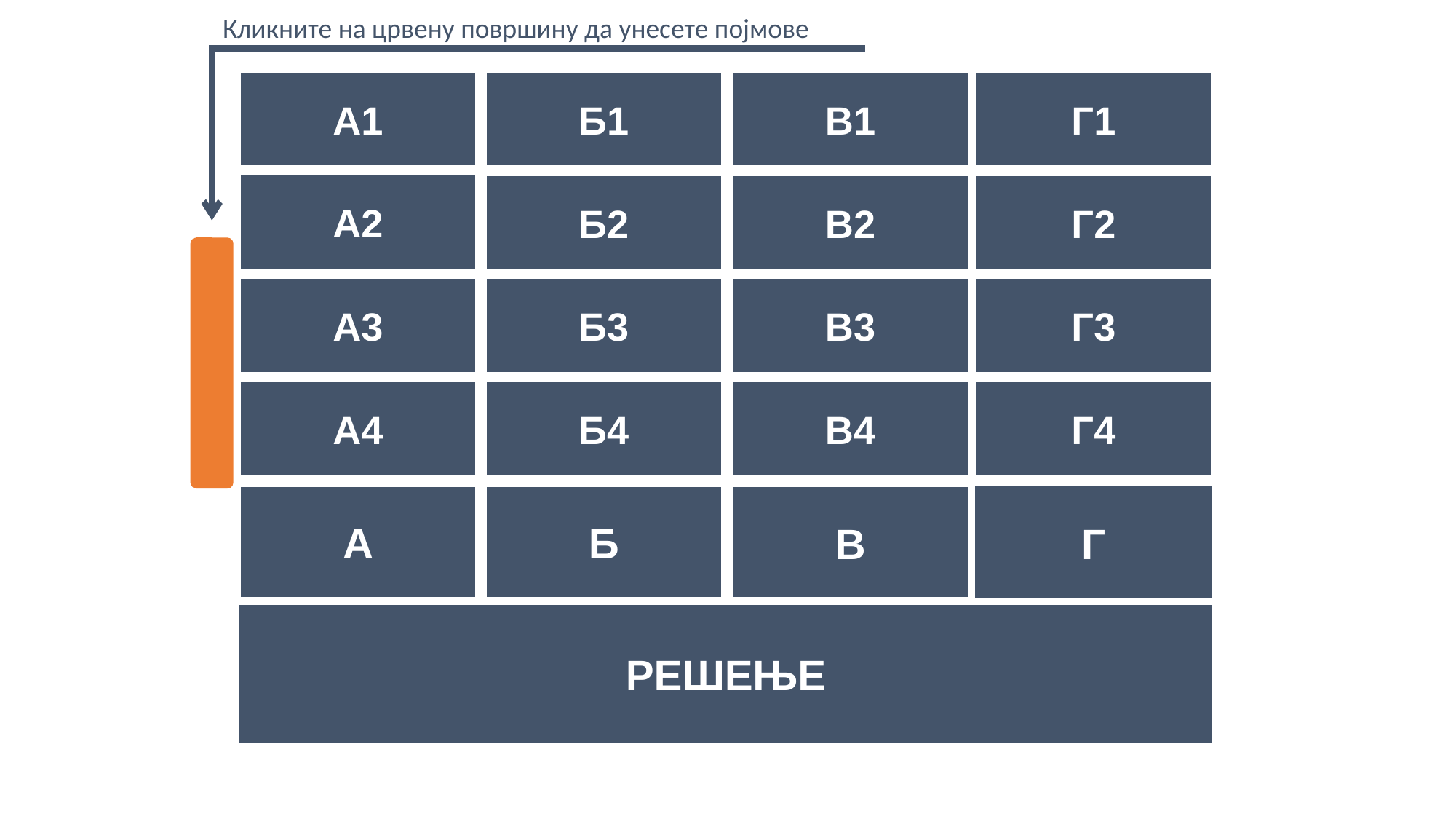

Кликните на црвену површину да унесете појмове
ОТАЦ И МАЈКА
БРАТ И СЕСТРА
БЛИЖА
ДАЉА
ПОРОДИЦА
ПРИЈАТНА
ПОЗИТИВНА
НЕГАТИВНА
ОСЕЋАЊЕ
ЕМОЦИЈА
ОБОСТРАНА
БЕЗУСЛОВНА
СУПРОТНО ОД НЕУЗВРАЋЕНА
УЗАЈАМНА
УЗВРАЋЕНА
МЕСЕЧИНА
ЗАЉУБЉЕНИ ПАР
ВЕЧЕРА УЗ СВЕЋЕ
ЗАНЕСЕНОСТ
РОМАНТИКА
ЉУБАВ
А1
Б1
В1
Г1
А2
Б2
В2
Г2

А3
Б3
В3
Г3
А4
Г4
Б4
В4
А
Б
В
Г
РЕШЕЊЕ